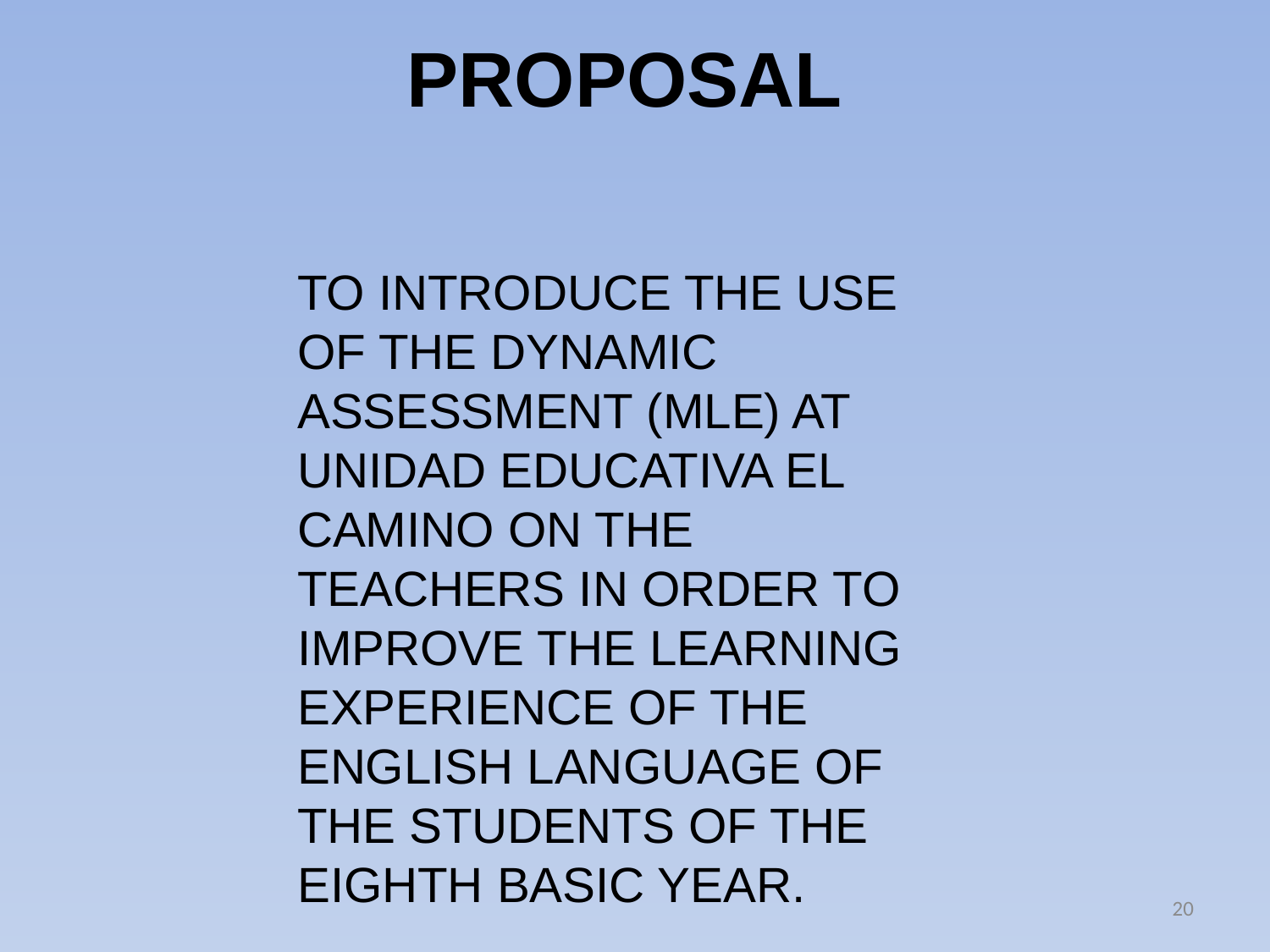

# PROPOSAL

TO INTRODUCE THE USE OF THE DYNAMIC ASSESSMENT (MLE) AT  UNIDAD EDUCATIVA EL CAMINO ON THE TEACHERS IN ORDER TO IMPROVE THE LEARNING EXPERIENCE OF THE ENGLISH LANGUAGE OF THE STUDENTS OF THE EIGHTH BASIC YEAR.
20